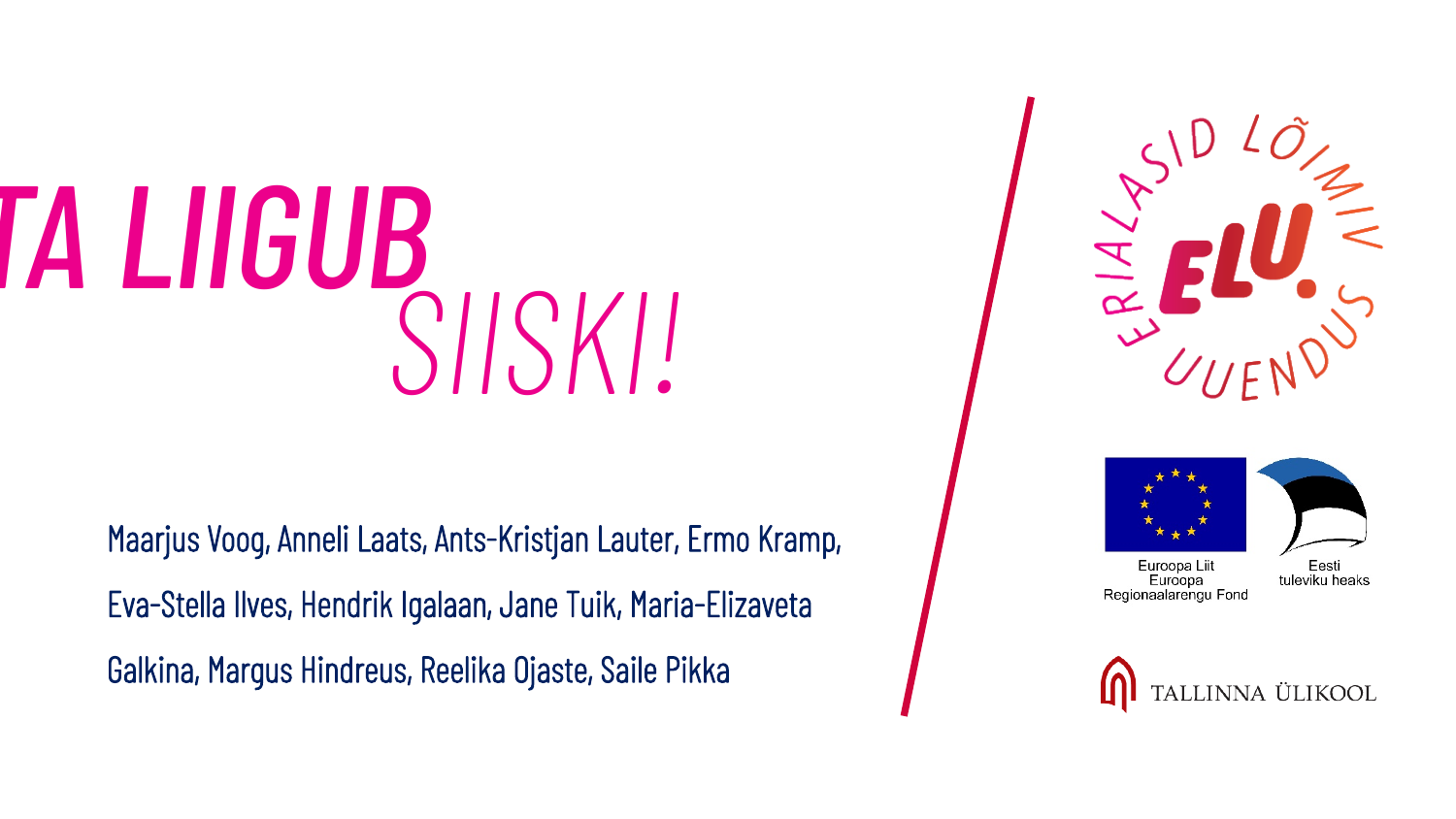

TA LIIGUB
SIISKI!
Maarjus Voog, Anneli Laats, Ants-Kristjan Lauter, Ermo Kramp, Eva-Stella Ilves, Hendrik Igalaan, Jane Tuik, Maria-Elizaveta Galkina, Margus Hindreus, Reelika Ojaste, Saile Pikka